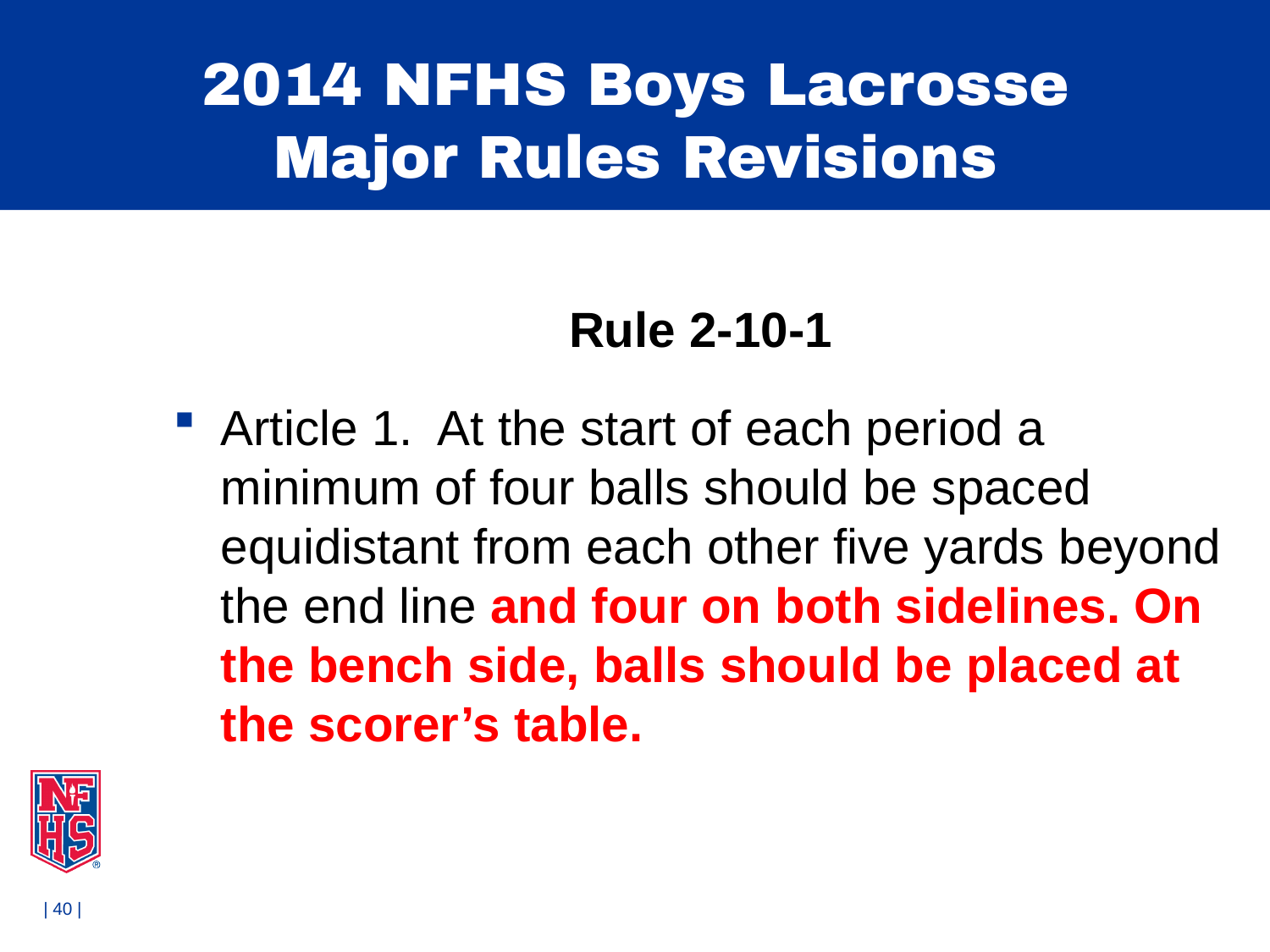

# 2014 NFHS Boys Lacrosse Major Rules Revisions

Rule 2-10-1

Article 1.  At the start of each period a minimum of four balls should be spaced equidistant from each other five yards beyond the end line and four on both sidelines. On the bench side, balls should be placed at the scorer’s table.